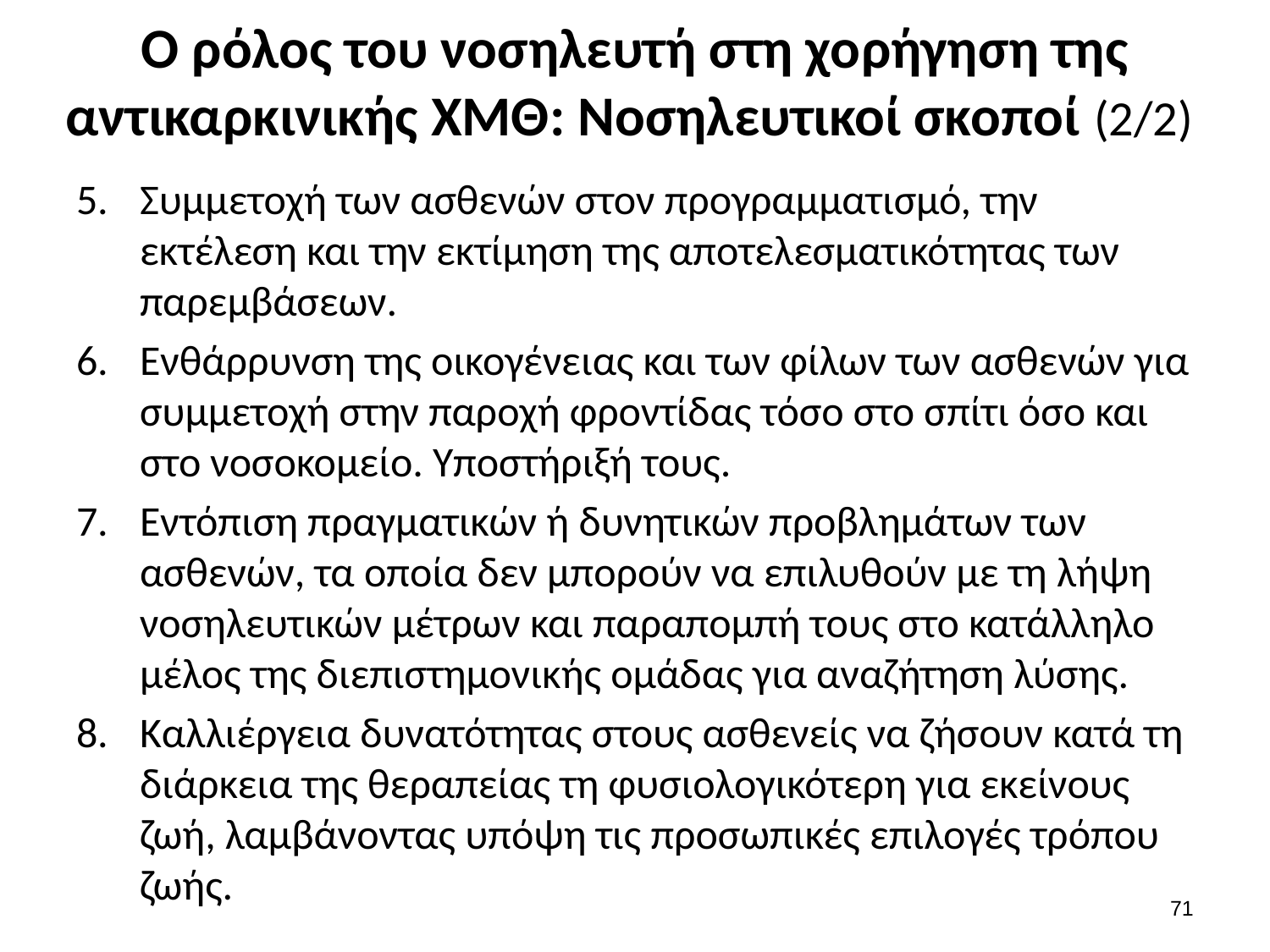

# Ο ρόλος του νοσηλευτή στη χορήγηση της αντικαρκινικής ΧΜΘ: Νοσηλευτικοί σκοποί (2/2)
Συμμετοχή των ασθενών στον προγραμματισμό, την εκτέλεση και την εκτίμηση της αποτελεσματικότητας των παρεμβάσεων.
Ενθάρρυνση της οικογένειας και των φίλων των ασθενών για συμμετοχή στην παροχή φροντίδας τόσο στο σπίτι όσο και στο νοσοκομείο. Υποστήριξή τους.
Εντόπιση πραγματικών ή δυνητικών προβλημάτων των ασθενών, τα οποία δεν μπορούν να επιλυθούν με τη λήψη νοσηλευτικών μέτρων και παραπομπή τους στο κατάλληλο μέλος της διεπιστημονικής ομάδας για αναζήτηση λύσης.
Καλλιέργεια δυνατότητας στους ασθενείς να ζήσουν κατά τη διάρκεια της θεραπείας τη φυσιολογικότερη για εκείνους ζωή, λαμβάνοντας υπόψη τις προσωπικές επιλογές τρόπου ζωής.
71